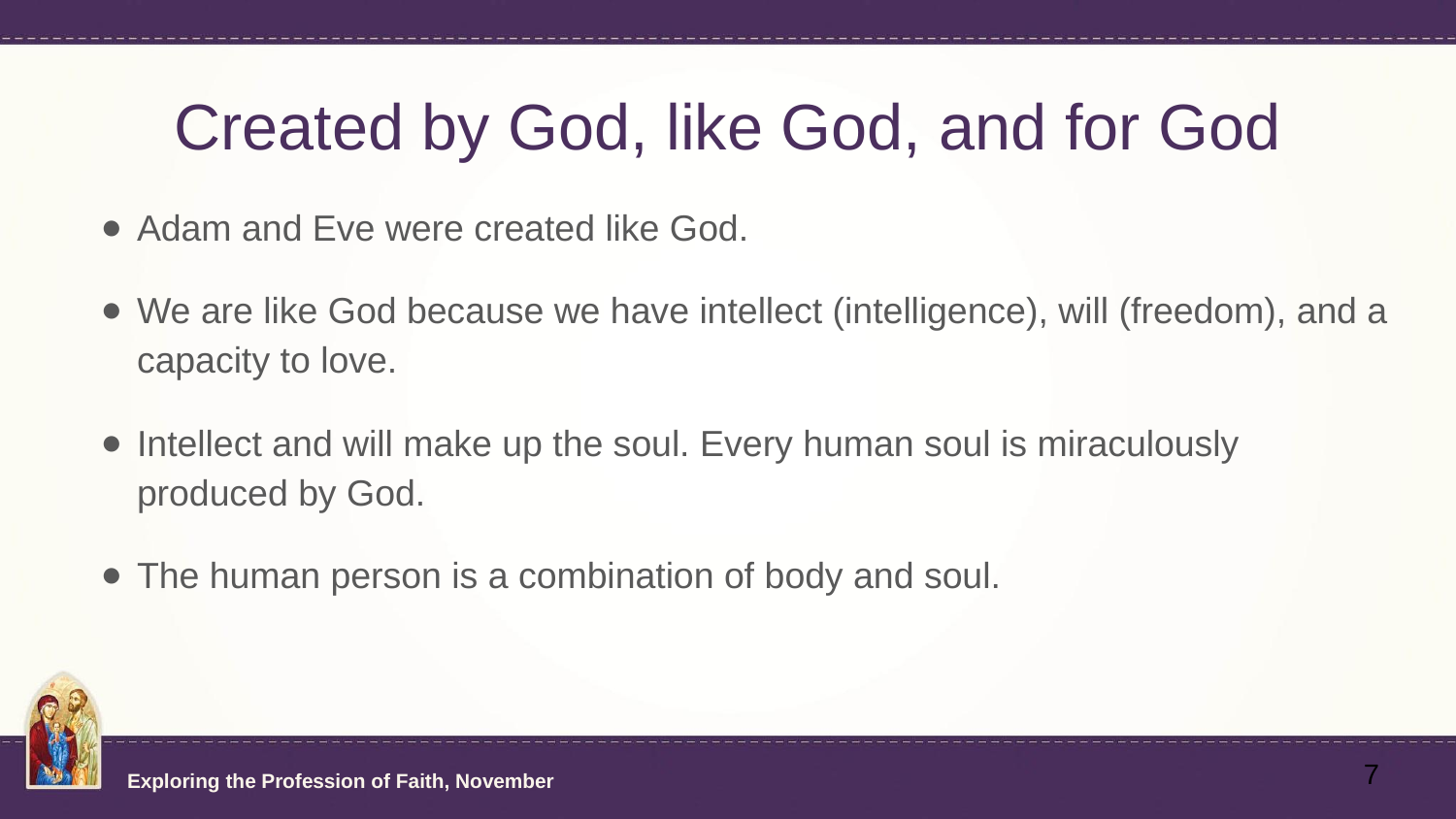

# Created by God, like God, and for God
Adam and Eve were created like God.
We are like God because we have intellect (intelligence), will (freedom), and a capacity to love.
Intellect and will make up the soul. Every human soul is miraculously produced by God.
The human person is a combination of body and soul.
7
Exploring the Profession of Faith, November